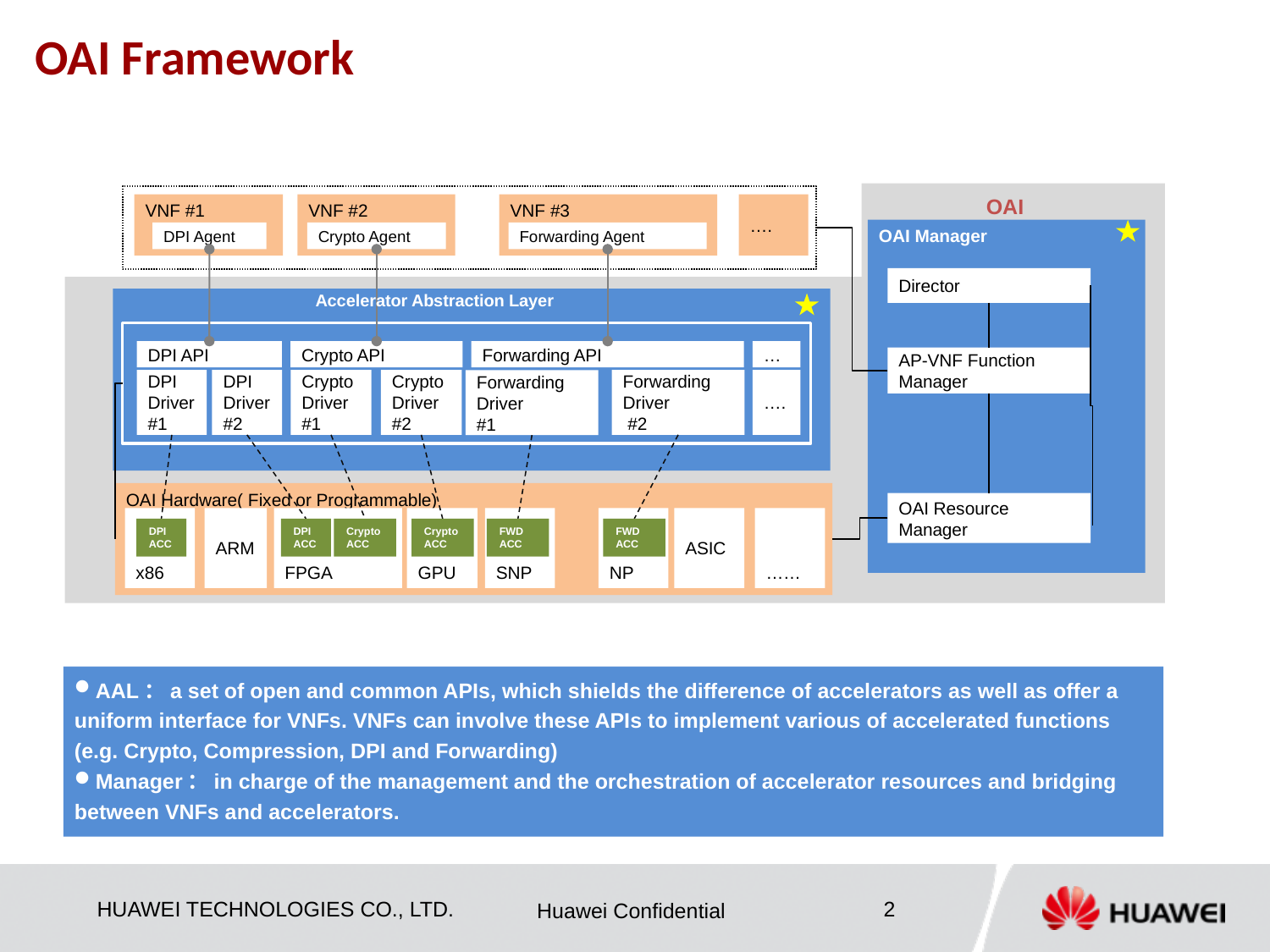

# OAI Framework

OAI
VNF #1
VNF #2
VNF #3
….
OAI Manager

DPI Agent
Crypto Agent
Forwarding Agent
Director
Accelerator Abstraction Layer

…
DPI API
Crypto API
Forwarding API
AP-VNF Function Manager
DPI
Driver#1
DPI
Driver#2
Crypto
Driver
#1
Crypto
Driver
#2
Forwarding
Driver
 #2
….
Forwarding
Driver
#1
OAI Hardware( Fixed or Programmable)

OAI Resource Manager
x86
ARM
FPGA
GPU
SNP
NP
ASIC
……
Crypto
ACC
Crypto
ACC
FWD
ACC
FWD
ACC
DPI
ACC
DPI
ACC
AAL：a set of open and common APIs, which shields the difference of accelerators as well as offer a uniform interface for VNFs. VNFs can involve these APIs to implement various of accelerated functions (e.g. Crypto, Compression, DPI and Forwarding)
Manager：in charge of the management and the orchestration of accelerator resources and bridging between VNFs and accelerators.
Page 2